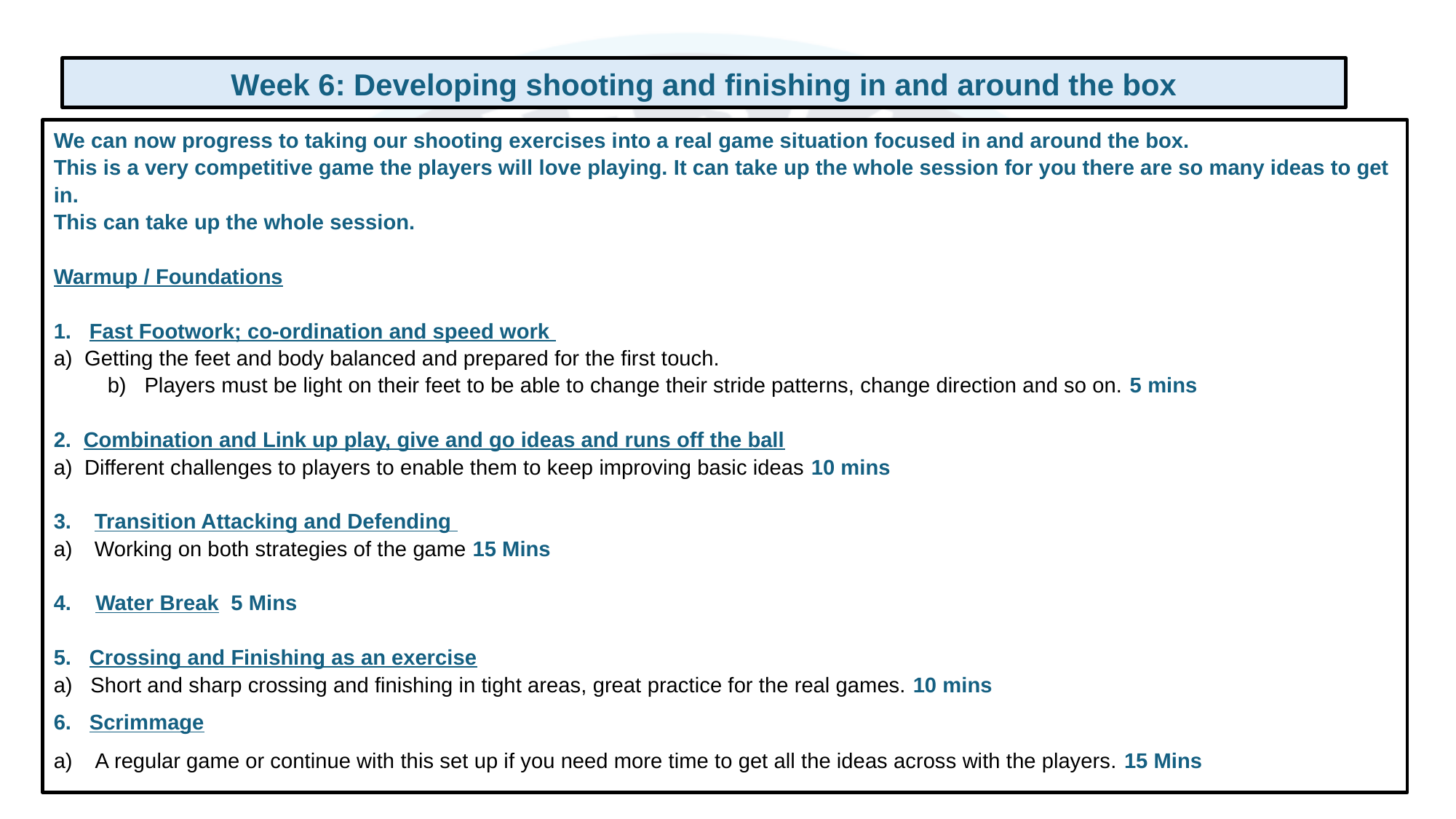

Week 6: Developing shooting and finishing in and around the box
We can now progress to taking our shooting exercises into a real game situation focused in and around the box.
This is a very competitive game the players will love playing. It can take up the whole session for you there are so many ideas to get in.
This can take up the whole session.

Warmup / Foundations

1.   Fast Footwork; co-ordination and speed work
a)  Getting the feet and body balanced and prepared for the first touch.                                                                                                                          b)   Players must be light on their feet to be able to change their stride patterns, change direction and so on. 5 mins

2.  Combination and Link up play, give and go ideas and runs off the ball
a)  Different challenges to players to enable them to keep improving basic ideas 10 mins

Transition Attacking and Defending
Working on both strategies of the game 15 Mins

4.    Water Break  5 Mins

5.   Crossing and Finishing as an exercise
a)   Short and sharp crossing and finishing in tight areas, great practice for the real games. 10 mins
6.   Scrimmage
a)    A regular game or continue with this set up if you need more time to get all the ideas across with the players. 15 Mins